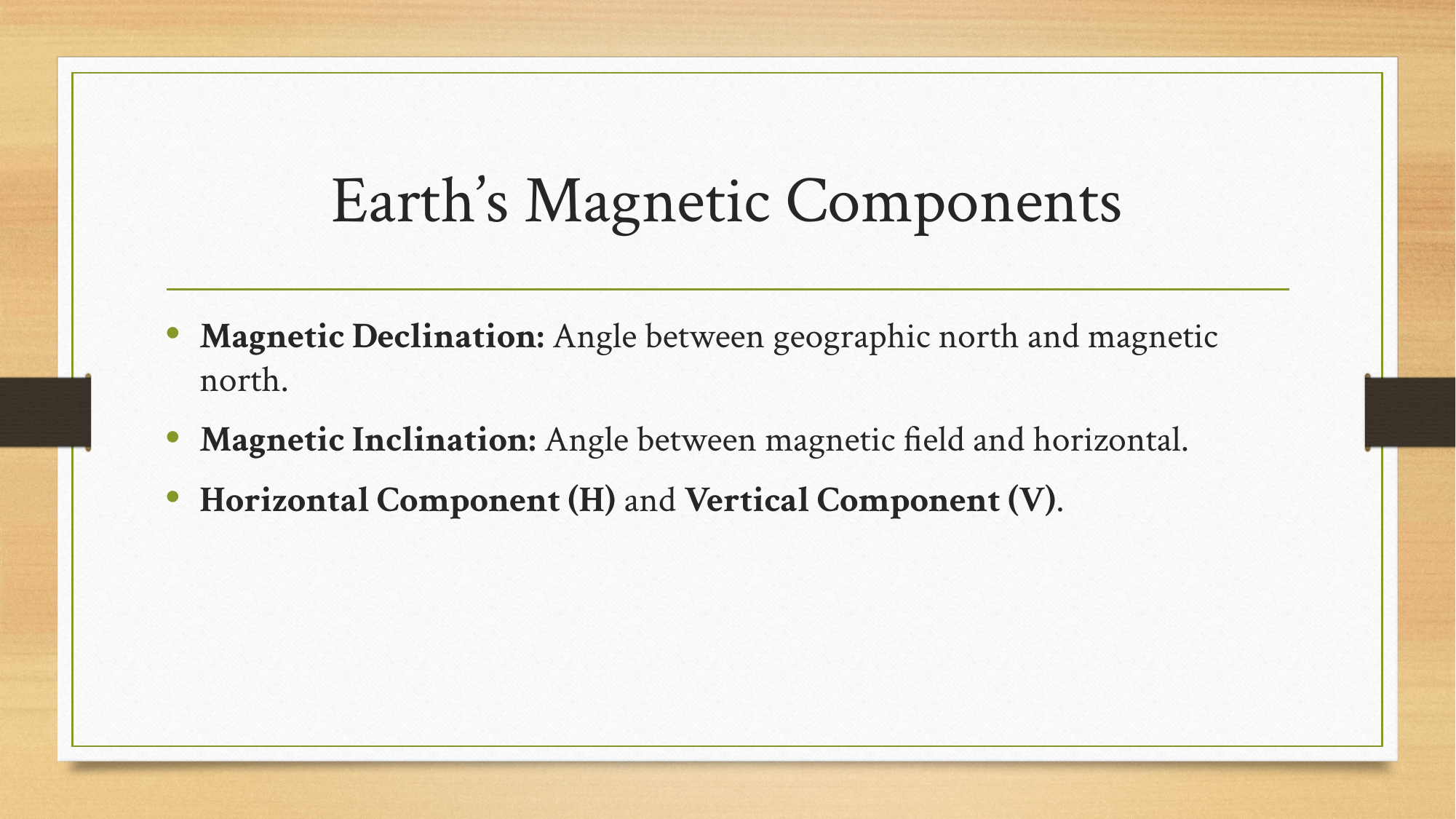

# Earth’s Magnetic Components
Magnetic Declination: Angle between geographic north and magnetic north.
Magnetic Inclination: Angle between magnetic field and horizontal.
Horizontal Component (H) and Vertical Component (V).